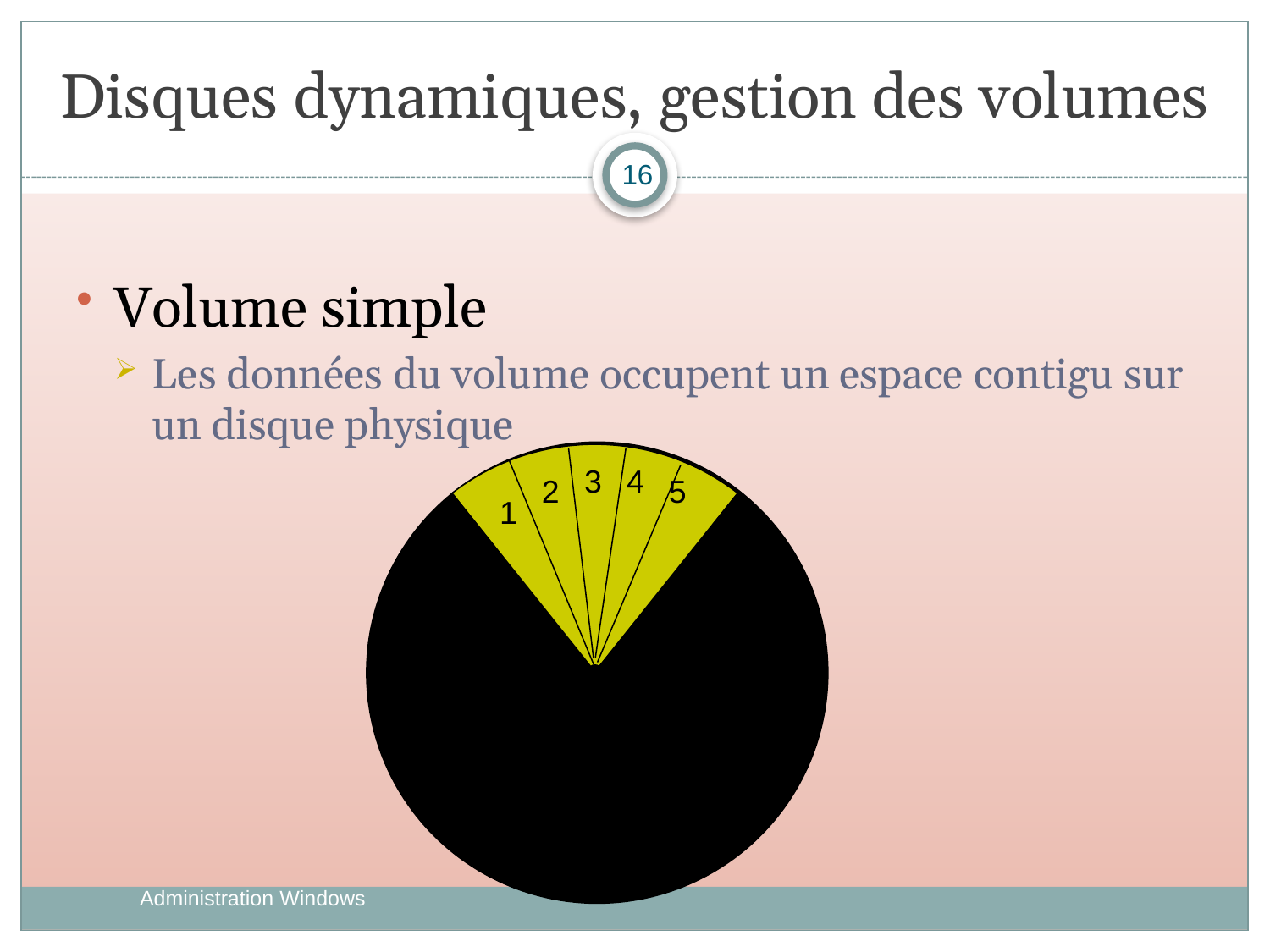

# Disques dynamiques, gestion des volumes
16
Volume simple
Les données du volume occupent un espace contigu sur un disque physique

3
4
2
5
1
Administration Windows